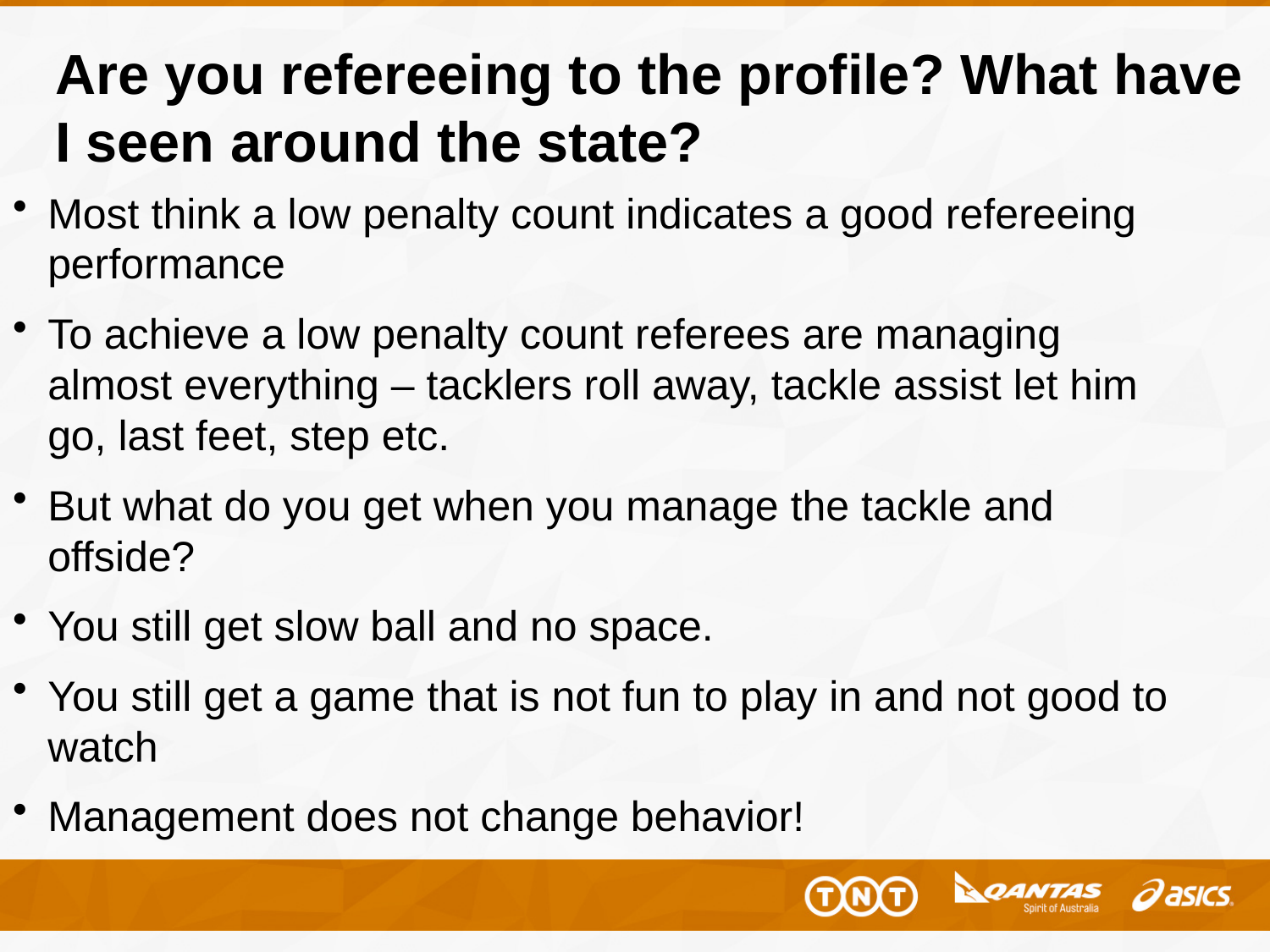

# Are you refereeing to the profile? What have I seen around the state?
Most think a low penalty count indicates a good refereeing performance
To achieve a low penalty count referees are managing almost everything – tacklers roll away, tackle assist let him go, last feet, step etc.
But what do you get when you manage the tackle and offside?
You still get slow ball and no space.
You still get a game that is not fun to play in and not good to watch
Management does not change behavior!